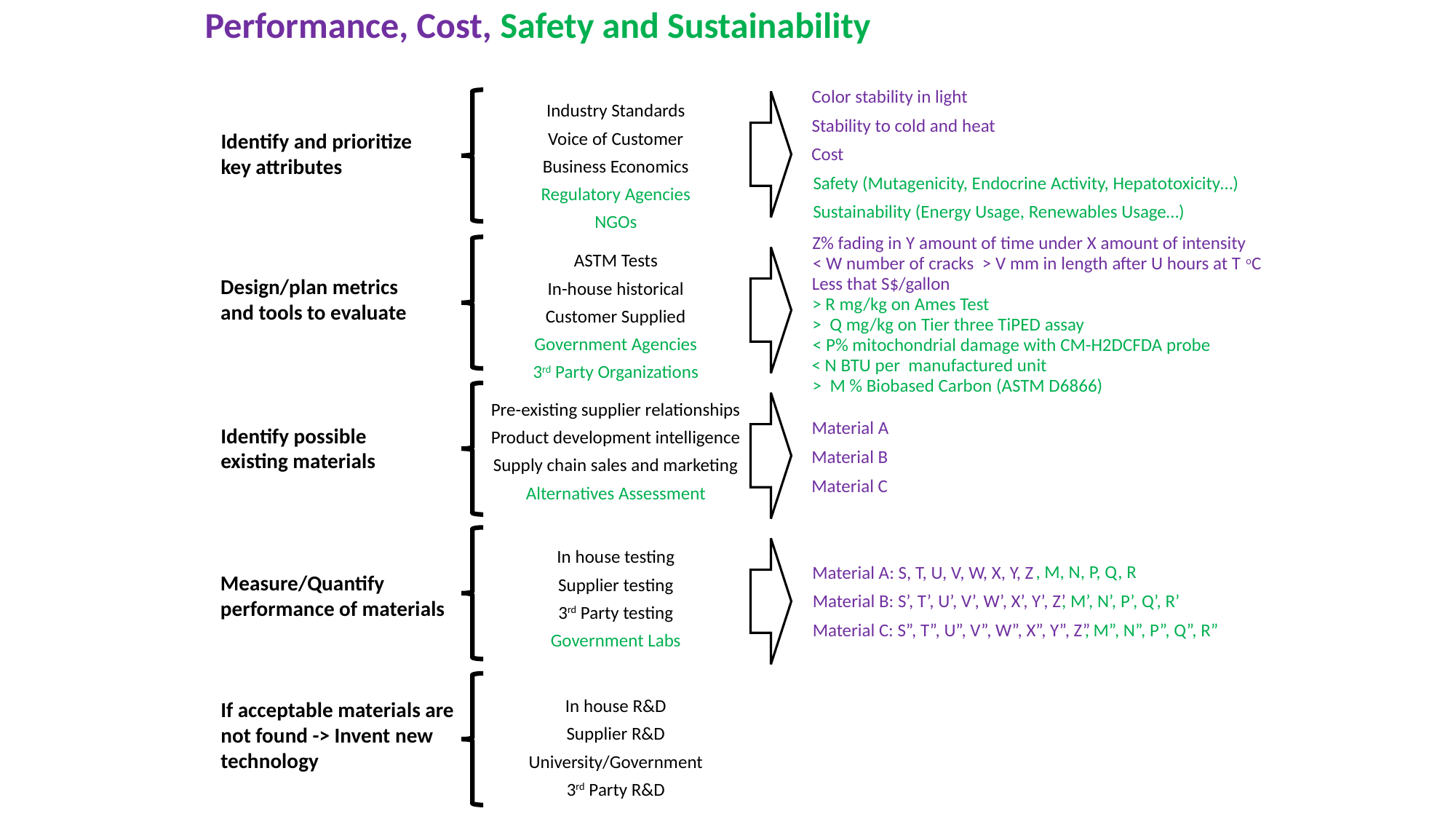

Performance, Cost, Safety and Sustainability
Color stability in light

Stability to cold and heat
Cost

Industry Standards
Voice of Customer
Business Economics
Identify and prioritize
key attributes
Safety (Mutagenicity, Endocrine Activity, Hepatotoxicity…)
Sustainability (Energy Usage, Renewables Usage…)
Regulatory Agencies
NGOs
Z% fading in Y amount of time under X amount of intensity
< W number of cracks  > V mm in length after U hours at T oC

Less that S$/gallon

ASTM Tests
In-house historical
Customer Supplied
Design/plan metrics
and tools to evaluate
> R mg/kg on Ames Test
>  Q mg/kg on Tier three TiPED assay
< P% mitochondrial damage with CM-H2DCFDA probe
< N BTU per  manufactured unit
>  M % Biobased Carbon (ASTM D6866)
Government Agencies
3rd Party Organizations

Pre-existing supplier relationships
Product development intelligence
Supply chain sales and marketing

Material A
Material B
Material C
Identify possible
existing materials
Alternatives Assessment

In house testing
Supplier testing
3rd Party testing

Material A: S, T, U, V, W, X, Y, Z
Material B: S’, T’, U’, V’, W’, X’, Y’, Z’
Material C: S”, T”, U”, V”, W”, X”, Y”, Z”
, M, N, P, Q, R
, M’, N’, P’, Q’, R’
, M”, N”, P”, Q”, R”
Measure/Quantify
performance of materials
Government Labs

In house R&D
Supplier R&D
University/Government
3rd Party R&D
If acceptable materials are
not found -> Invent new
technology